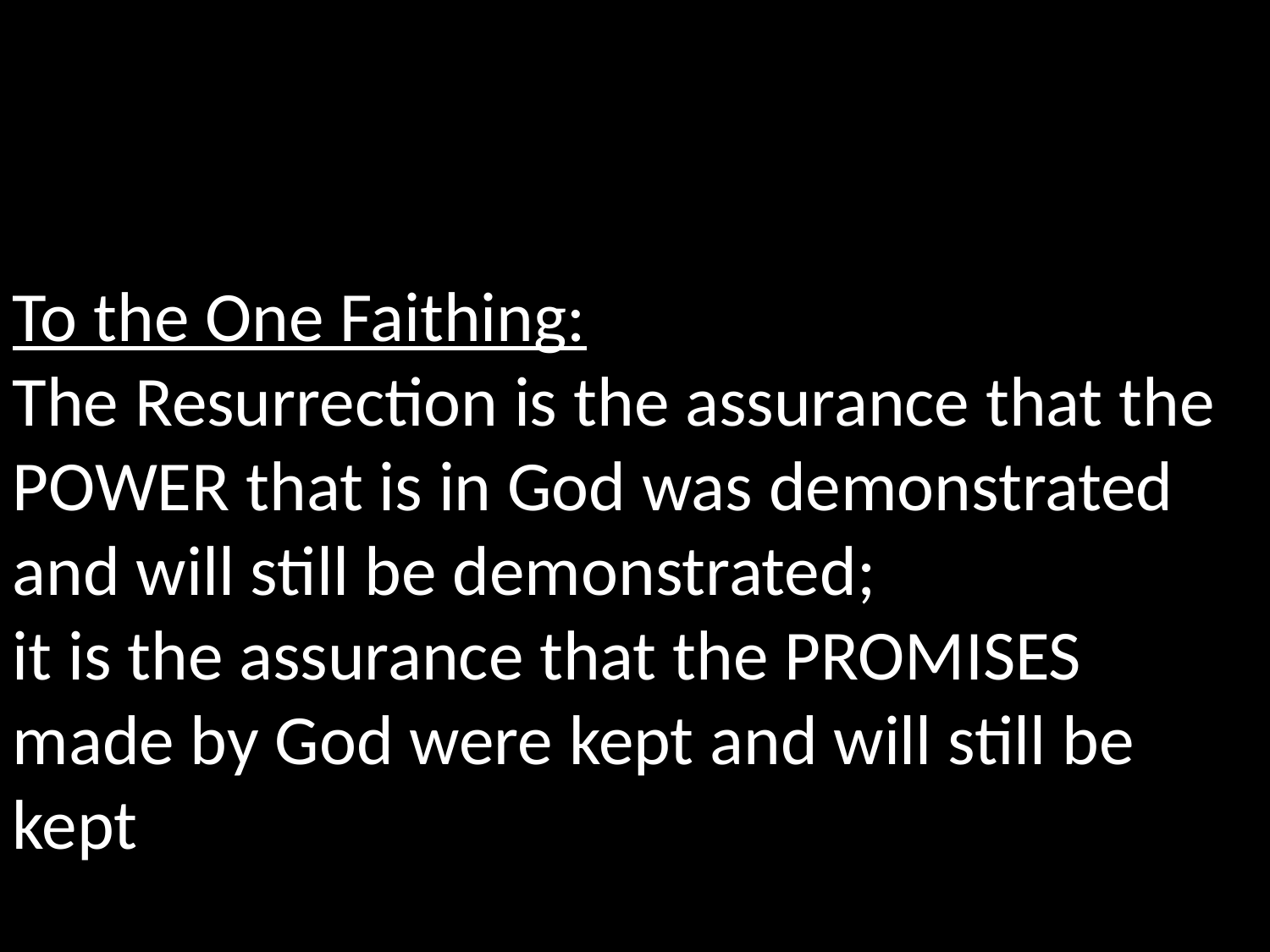

To the One Faithing:
The Resurrection is the assurance that the POWER that is in God was demonstrated and will still be demonstrated;
it is the assurance that the PROMISES made by God were kept and will still be kept